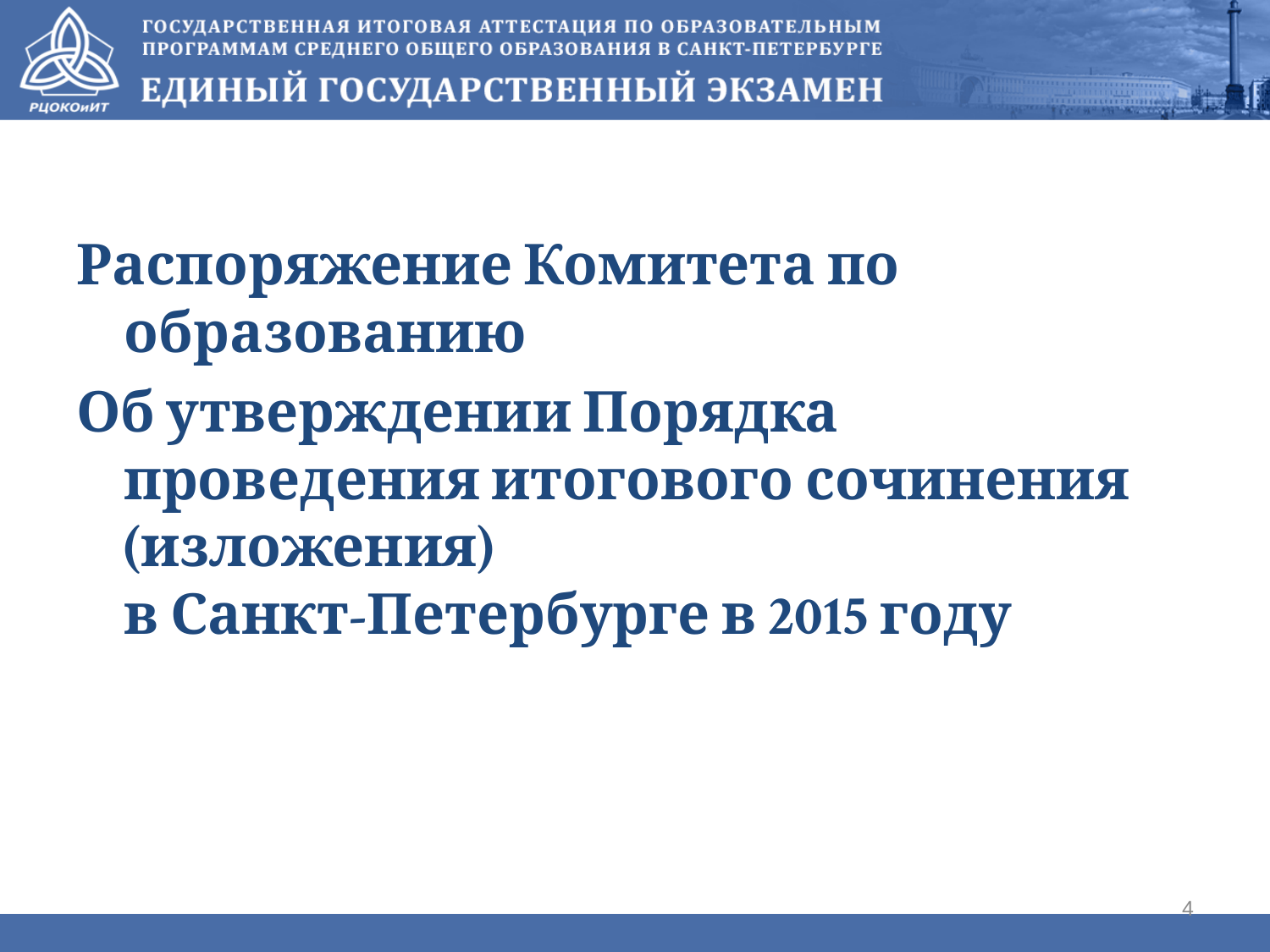

#
Распоряжение Комитета по образованию
Об утверждении Порядка проведения итогового сочинения (изложения)
в Санкт-Петербурге в 2015 году

4